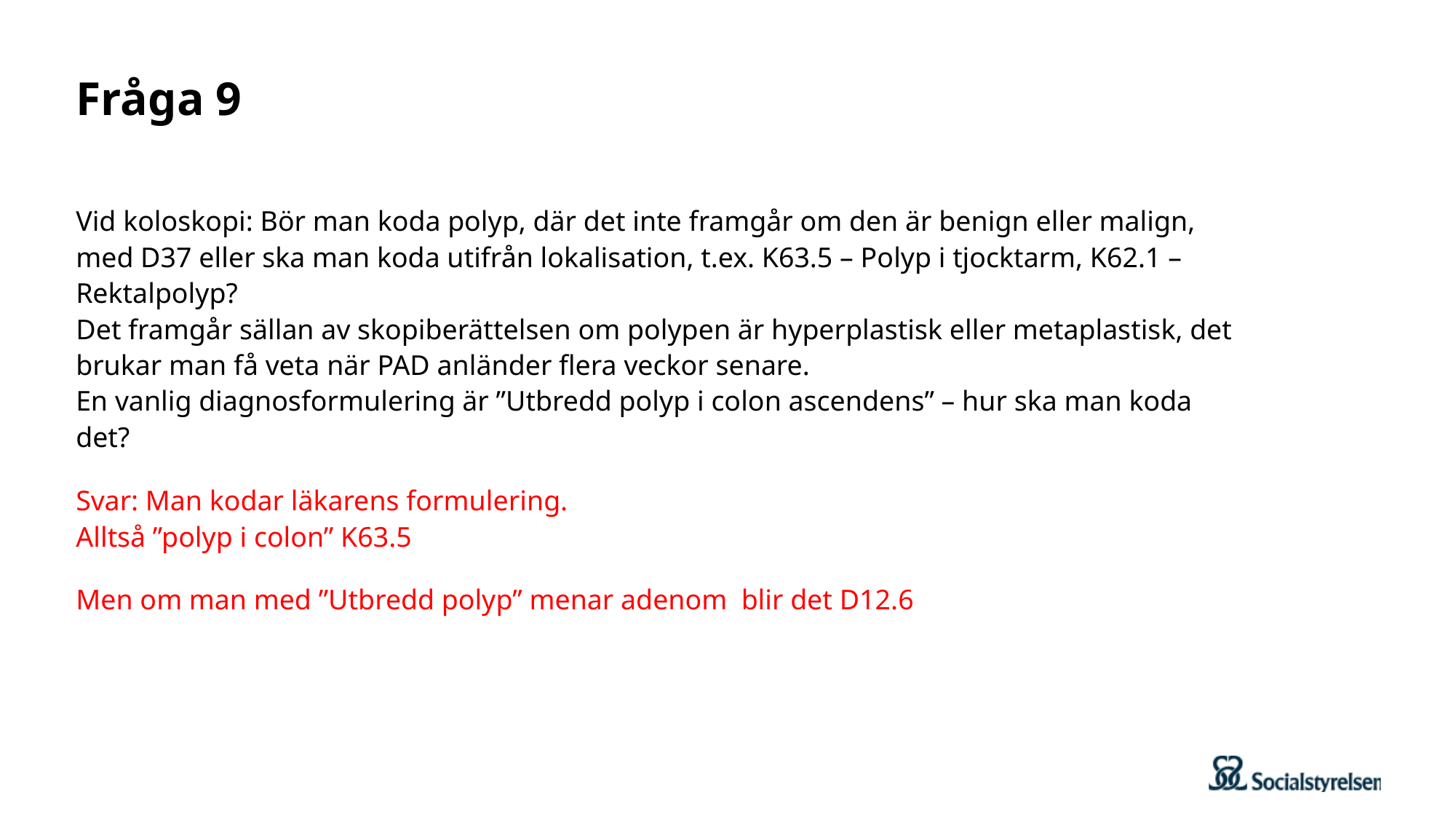

# Fråga 9
Vid koloskopi: Bör man koda polyp, där det inte framgår om den är benign eller malign, med D37 eller ska man koda utifrån lokalisation, t.ex. K63.5 – Polyp i tjocktarm, K62.1 – Rektalpolyp?
Det framgår sällan av skopiberättelsen om polypen är hyperplastisk eller metaplastisk, det brukar man få veta när PAD anländer flera veckor senare.
En vanlig diagnosformulering är ”Utbredd polyp i colon ascendens” – hur ska man koda det?
Svar: Man kodar läkarens formulering.
Alltså ”polyp i colon” K63.5
Men om man med ”Utbredd polyp” menar adenom  blir det D12.6